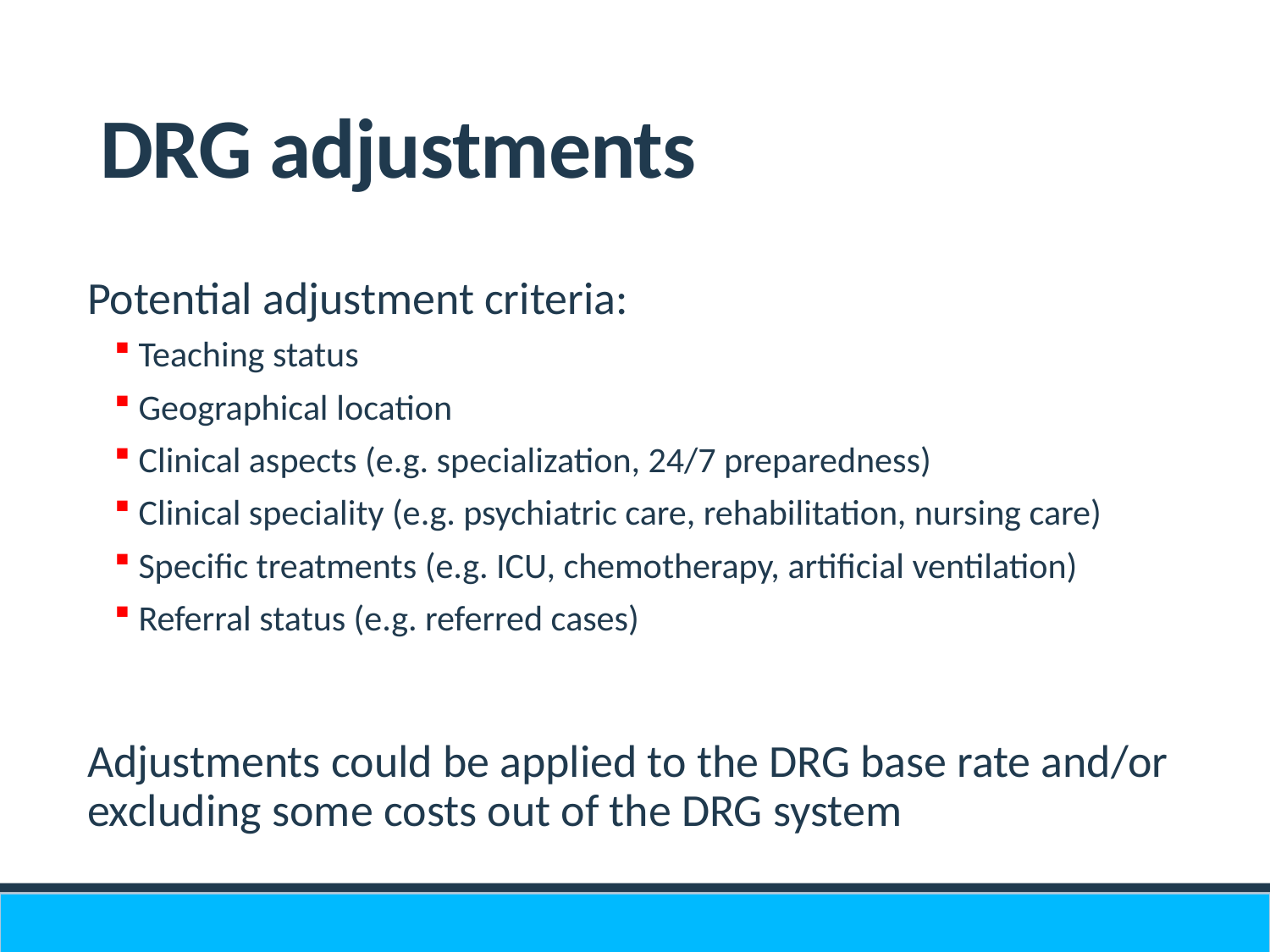

# DRG adjustments
Potential adjustment criteria:
Teaching status
Geographical location
Clinical aspects (e.g. specialization, 24/7 preparedness)
Clinical speciality (e.g. psychiatric care, rehabilitation, nursing care)
Specific treatments (e.g. ICU, chemotherapy, artificial ventilation)
Referral status (e.g. referred cases)

Adjustments could be applied to the DRG base rate and/or excluding some costs out of the DRG system